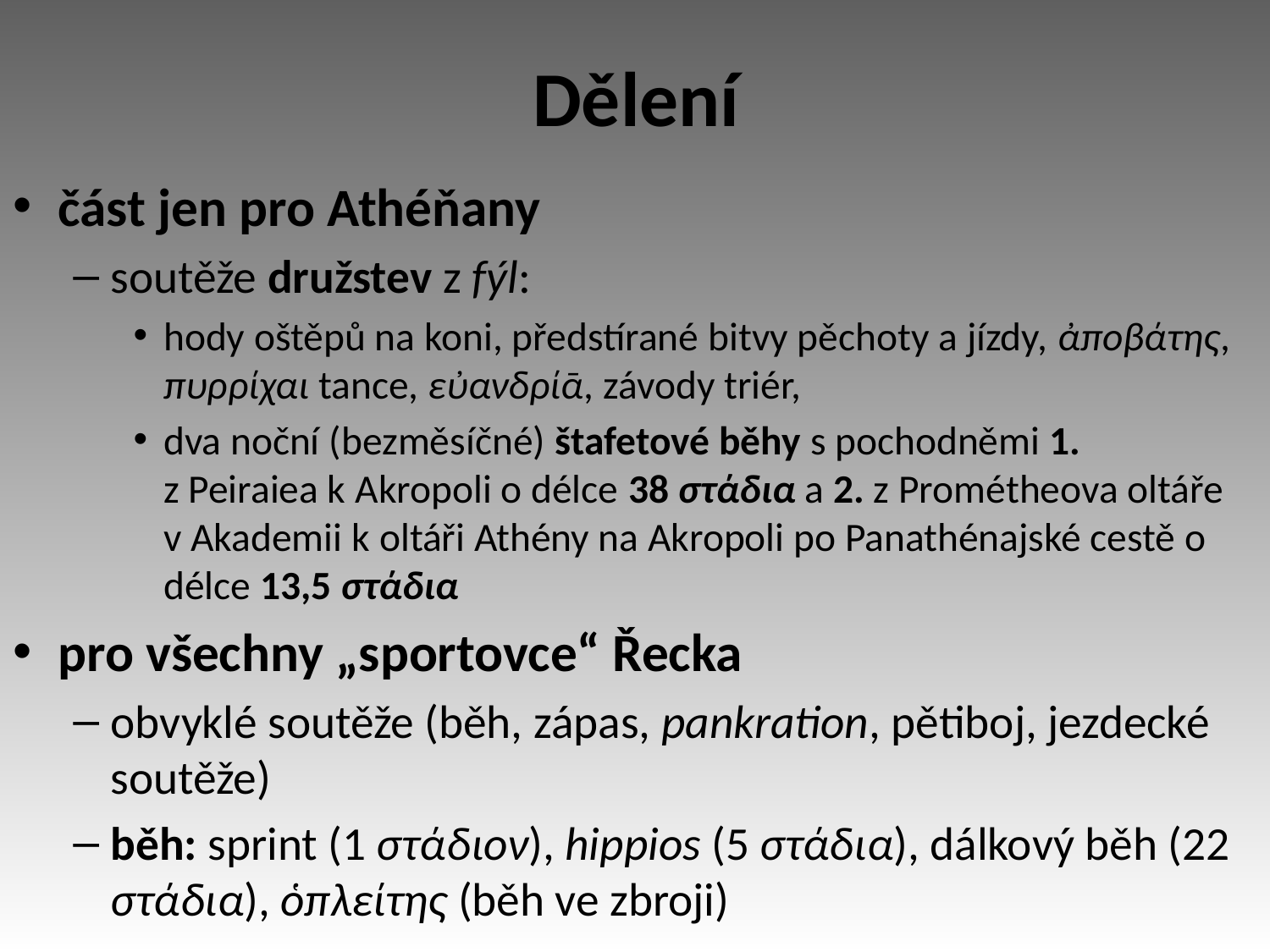

# Dělení
část jen pro Athéňany
soutěže družstev z fýl:
hody oštěpů na koni, předstírané bitvy pěchoty a jízdy, ἀποβάτης, πυρρίχαι tance, εὐανδρίᾱ, závody triér,
dva noční (bezměsíčné) štafetové běhy s pochodněmi 1. z Peiraiea k Akropoli o délce 38 στάδια a 2. z Prométheova oltáře v Akademii k oltáři Athény na Akropoli po Panathénajské cestě o délce 13,5 στάδια
pro všechny „sportovce“ Řecka
obvyklé soutěže (běh, zápas, pankration, pětiboj, jezdecké soutěže)
běh: sprint (1 στάδιον), hippios (5 στάδια), dálkový běh (22 στάδια), ὁπλείτης (běh ve zbroji)